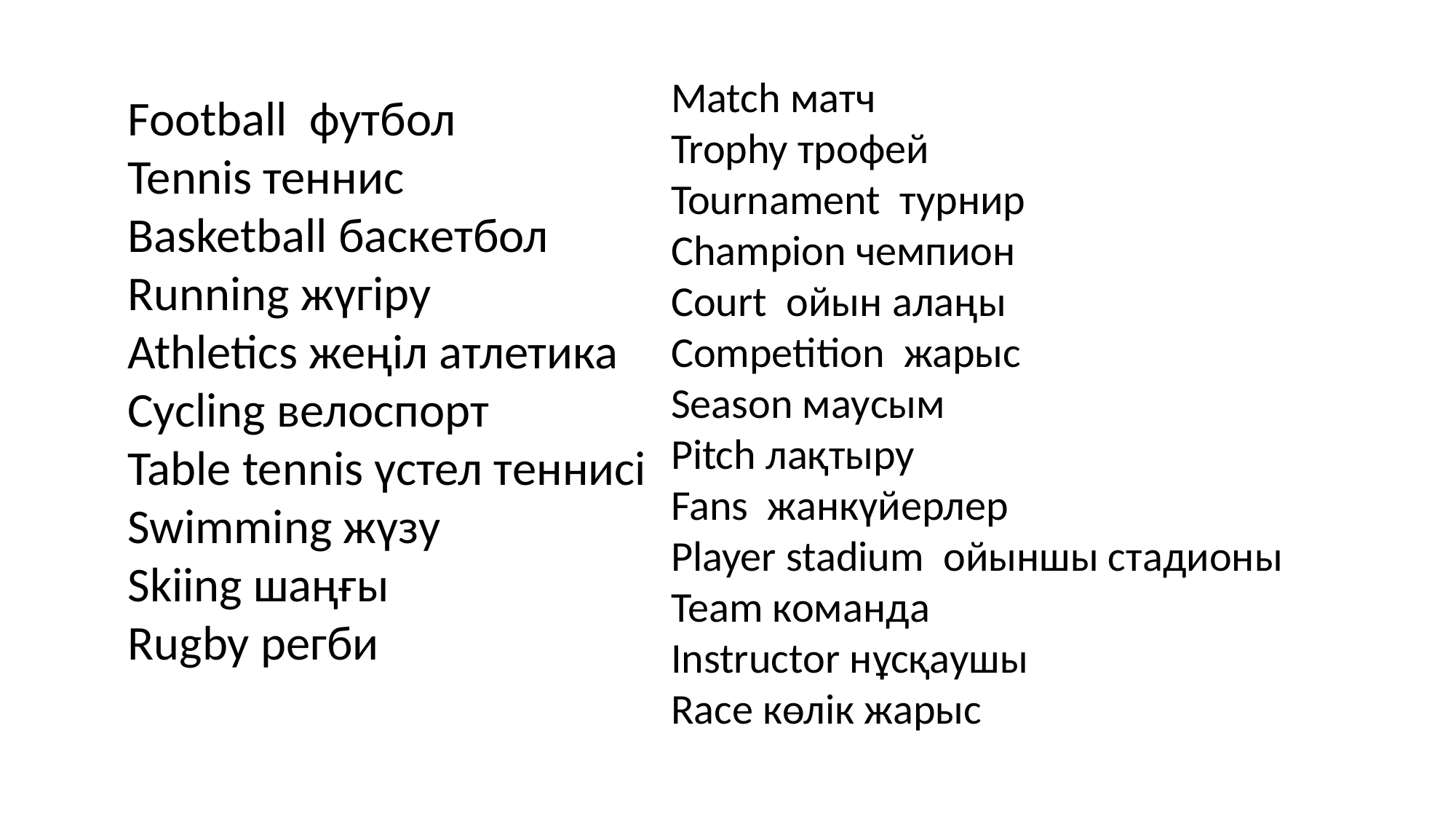

Match матч
Trophy трофей
Tournament  турнир
Champion чемпион
Court  ойын алаңы
Competition  жарыс
Season маусым
Pitch лақтыру
Fans  жанкүйерлер
Player stadium  ойыншы стадионы
Team команда
Instructor нұсқаушы
Race көлік жарыс

Football  футбол
Tennis теннис
Basketball баскетбол
Running жүгіру
Athletics жеңіл атлетика
Cycling велоспорт
Table tennis үстел теннисі
Swimming жүзу
Skiing шаңғы
Rugby регби